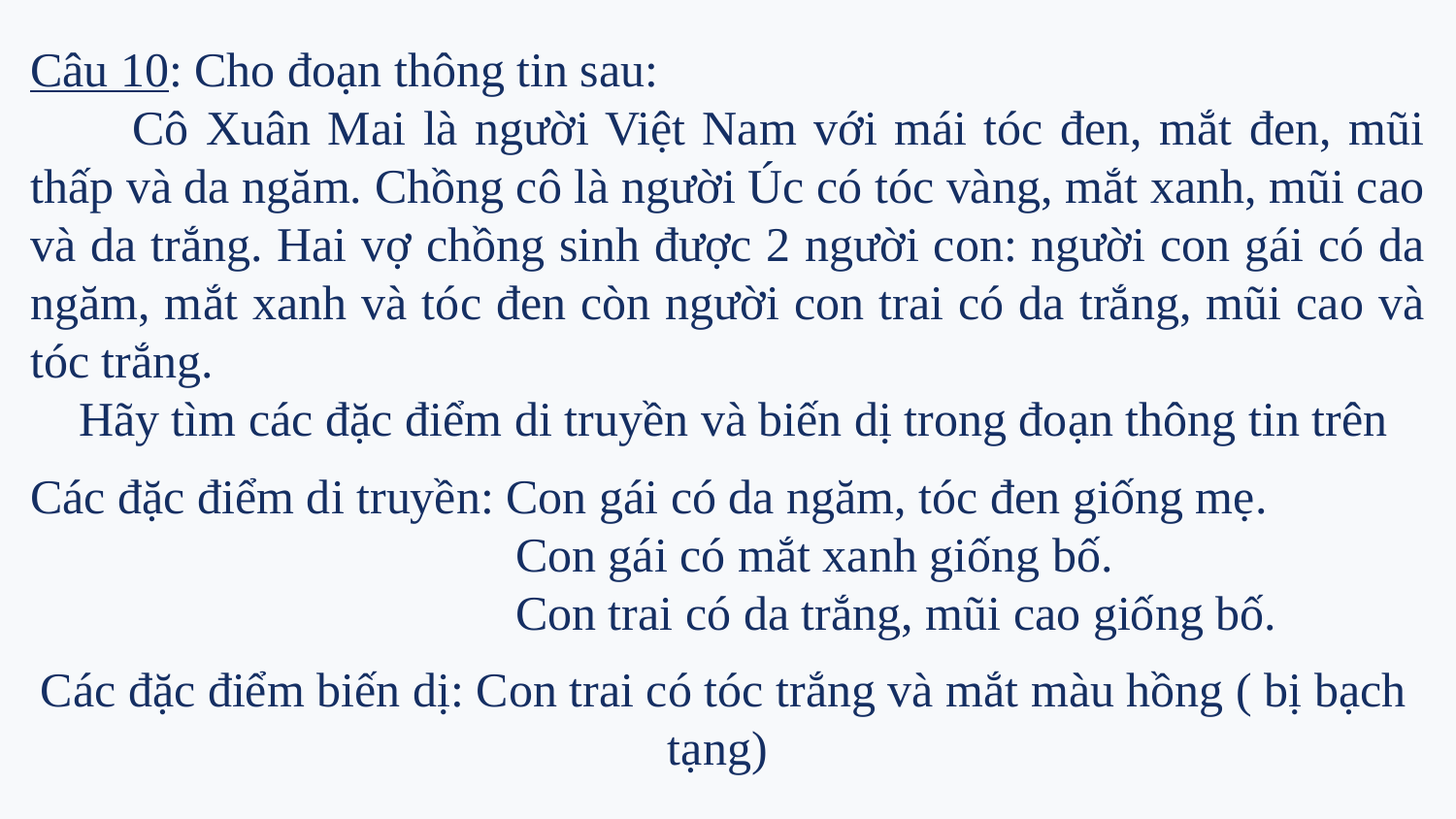

30
Câu 10: Cho đoạn thông tin sau:
      Cô Xuân Mai là người Việt Nam với mái tóc đen, mắt đen, mũi thấp và da ngăm. Chồng cô là người Úc có tóc vàng, mắt xanh, mũi cao và da trắng. Hai vợ chồng sinh được 2 người con: người con gái có da ngăm, mắt xanh và tóc đen còn người con trai có da trắng, mũi cao và tóc trắng.
    Hãy tìm các đặc điểm di truyền và biến dị trong đoạn thông tin trên

Các đặc điểm di truyền: Con gái có da ngăm, tóc đen giống mẹ.
                                        Con gái có mắt xanh giống bố.
                                        Con trai có da trắng, mũi cao giống bố.

Các đặc điểm biến dị: Con trai có tóc trắng và mắt màu hồng ( bị bạch tạng)